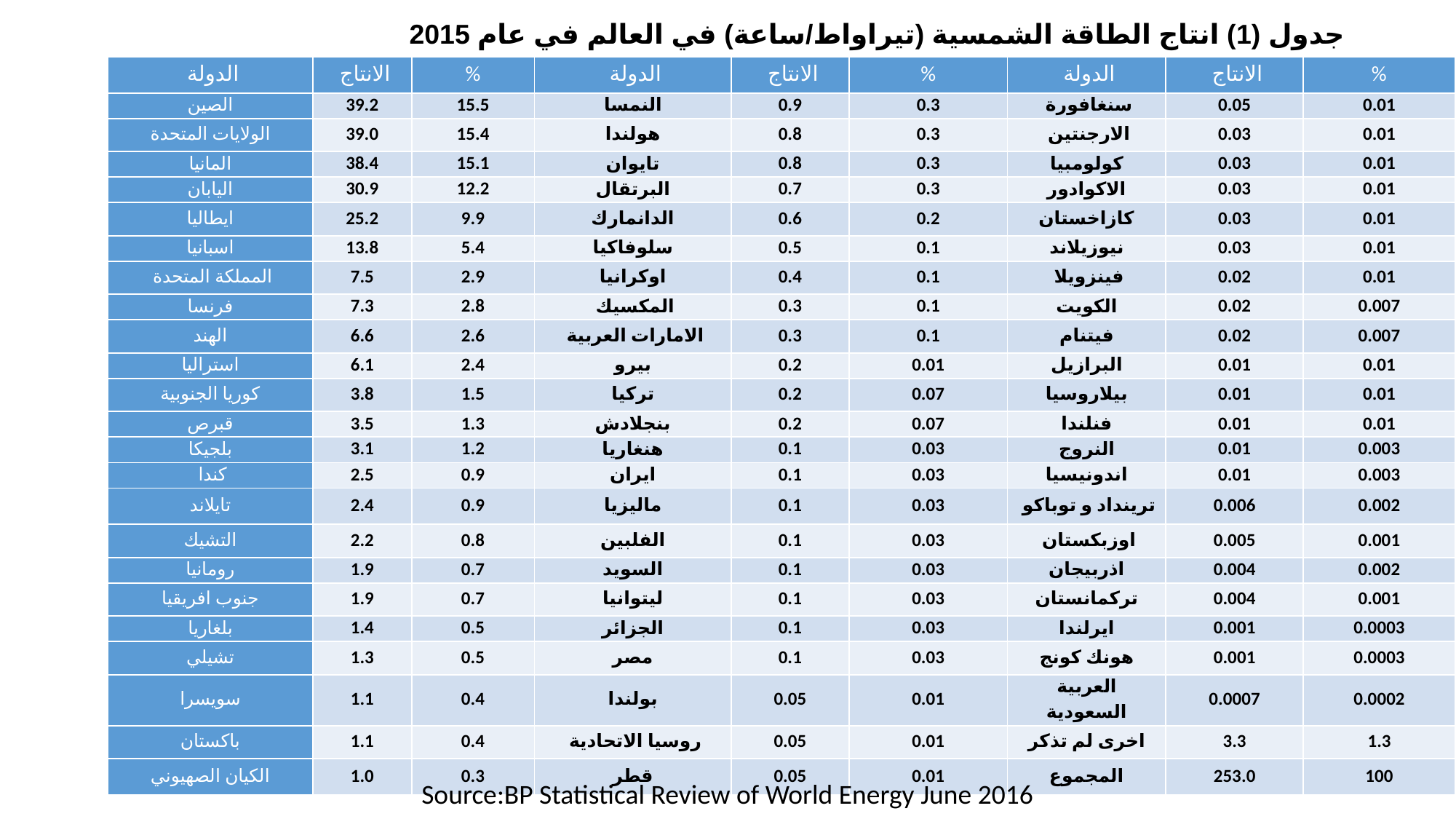

جدول (1) انتاج الطاقة الشمسية (تيراواط/ساعة) في العالم في عام 2015
| الدولة | الانتاج | % | الدولة | الانتاج | % | الدولة | الانتاج | % |
| --- | --- | --- | --- | --- | --- | --- | --- | --- |
| الصين | 39.2 | 15.5 | النمسا | 0.9 | 0.3 | سنغافورة | 0.05 | 0.01 |
| الولايات المتحدة | 39.0 | 15.4 | هولندا | 0.8 | 0.3 | الارجنتين | 0.03 | 0.01 |
| المانيا | 38.4 | 15.1 | تايوان | 0.8 | 0.3 | كولومبيا | 0.03 | 0.01 |
| اليابان | 30.9 | 12.2 | البرتقال | 0.7 | 0.3 | الاكوادور | 0.03 | 0.01 |
| ايطاليا | 25.2 | 9.9 | الدانمارك | 0.6 | 0.2 | كازاخستان | 0.03 | 0.01 |
| اسبانيا | 13.8 | 5.4 | سلوفاكيا | 0.5 | 0.1 | نيوزيلاند | 0.03 | 0.01 |
| المملكة المتحدة | 7.5 | 2.9 | اوكرانيا | 0.4 | 0.1 | فينزويلا | 0.02 | 0.01 |
| فرنسا | 7.3 | 2.8 | المكسيك | 0.3 | 0.1 | الكويت | 0.02 | 0.007 |
| الهند | 6.6 | 2.6 | الامارات العربية | 0.3 | 0.1 | فيتنام | 0.02 | 0.007 |
| استراليا | 6.1 | 2.4 | بيرو | 0.2 | 0.01 | البرازيل | 0.01 | 0.01 |
| كوريا الجنوبية | 3.8 | 1.5 | تركيا | 0.2 | 0.07 | بيلاروسيا | 0.01 | 0.01 |
| قبرص | 3.5 | 1.3 | بنجلادش | 0.2 | 0.07 | فنلندا | 0.01 | 0.01 |
| بلجيكا | 3.1 | 1.2 | هنغاريا | 0.1 | 0.03 | النروج | 0.01 | 0.003 |
| كندا | 2.5 | 0.9 | ايران | 0.1 | 0.03 | اندونيسيا | 0.01 | 0.003 |
| تايلاند | 2.4 | 0.9 | ماليزيا | 0.1 | 0.03 | ترينداد و توباكو | 0.006 | 0.002 |
| التشيك | 2.2 | 0.8 | الفلبين | 0.1 | 0.03 | اوزبكستان | 0.005 | 0.001 |
| رومانيا | 1.9 | 0.7 | السويد | 0.1 | 0.03 | اذربيجان | 0.004 | 0.002 |
| جنوب افريقيا | 1.9 | 0.7 | ليتوانيا | 0.1 | 0.03 | تركمانستان | 0.004 | 0.001 |
| بلغاريا | 1.4 | 0.5 | الجزائر | 0.1 | 0.03 | ايرلندا | 0.001 | 0.0003 |
| تشيلي | 1.3 | 0.5 | مصر | 0.1 | 0.03 | هونك كونج | 0.001 | 0.0003 |
| سويسرا | 1.1 | 0.4 | بولندا | 0.05 | 0.01 | العربية السعودية | 0.0007 | 0.0002 |
| باكستان | 1.1 | 0.4 | روسيا الاتحادية | 0.05 | 0.01 | اخرى لم تذكر | 3.3 | 1.3 |
| الكيان الصهيوني | 1.0 | 0.3 | قطر | 0.05 | 0.01 | المجموع | 253.0 | 100 |

Source:BP Statistical Review of World Energy June 2016